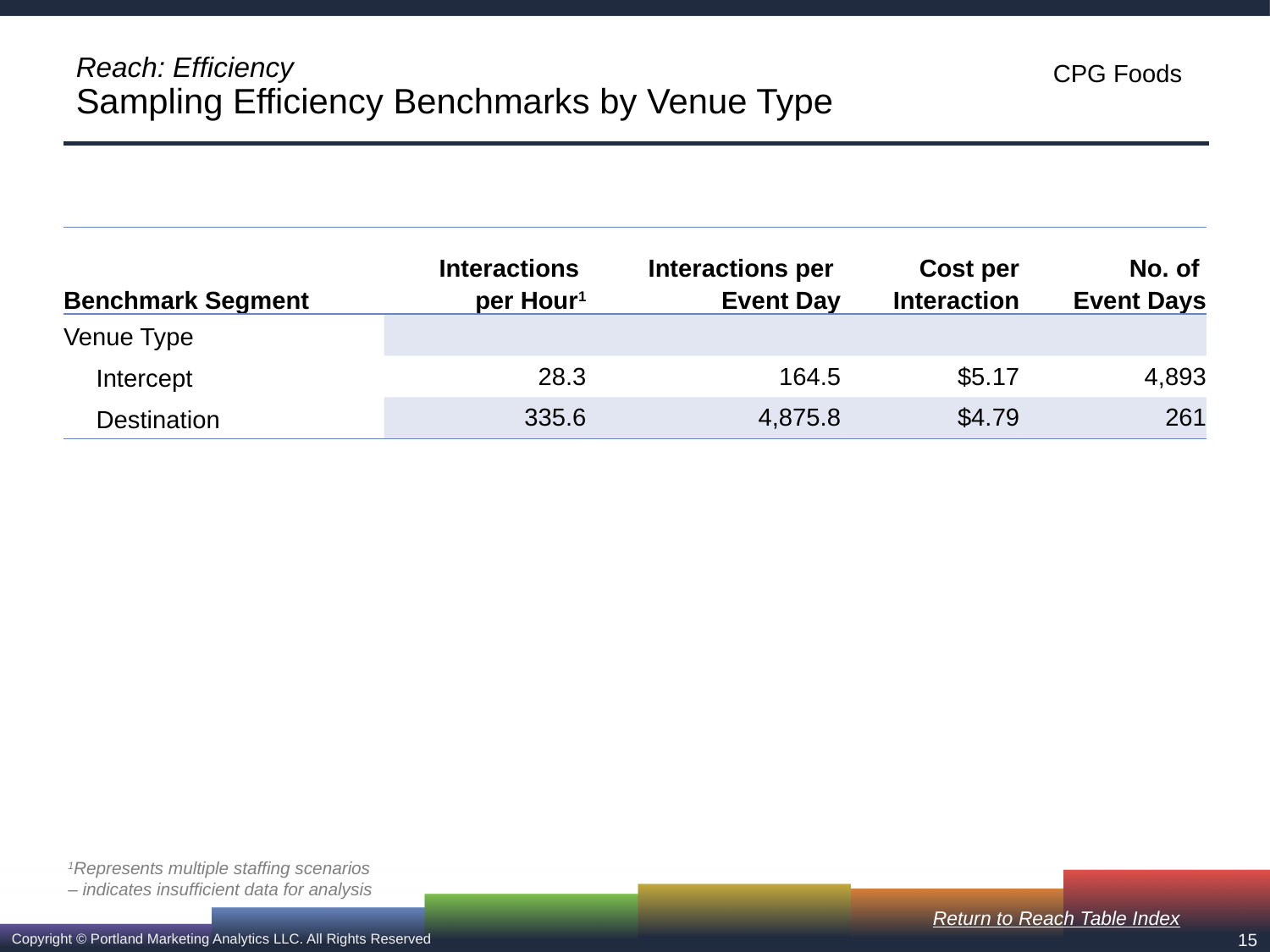

# Reach: Efficiency Sampling Efficiency Benchmarks by Venue Type
| Benchmark Segment | Interactions per Hour1 | Interactions per Event Day | Cost per Interaction | No. of Event Days |
| --- | --- | --- | --- | --- |
| Venue Type |  |  |  |  |
| Intercept | 28.3 | 164.5 | $5.17 | 4,893 |
| Destination | 335.6 | 4,875.8 | $4.79 | 261 |
1Represents multiple staffing scenarios
– indicates insufficient data for analysis
Return to Reach Table Index
15